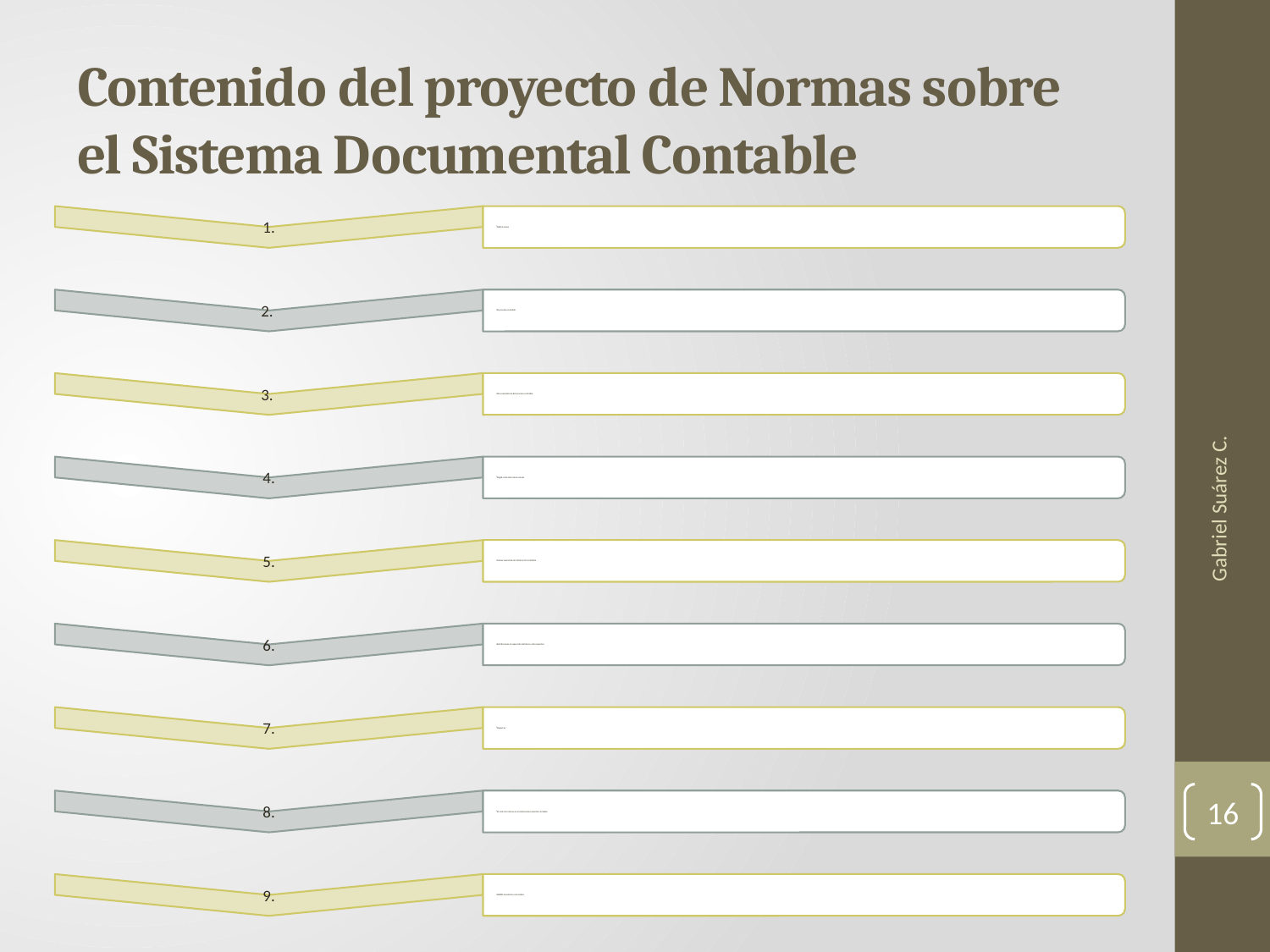

# Contenido del proyecto de Normas sobre el Sistema Documental Contable
1.
Documentación del proceso contable
5.
Exhibiciones e inspección de libros y documentos
7.
8.
9.
Definiciones
2.
El proceso contable
3.
4.
Registro de las transacciones
Conservación de la información contable
6.
Reportes
El control interno en el sistema documental contable
ANEXO Inventario normativo
Gabriel Suárez C.
16